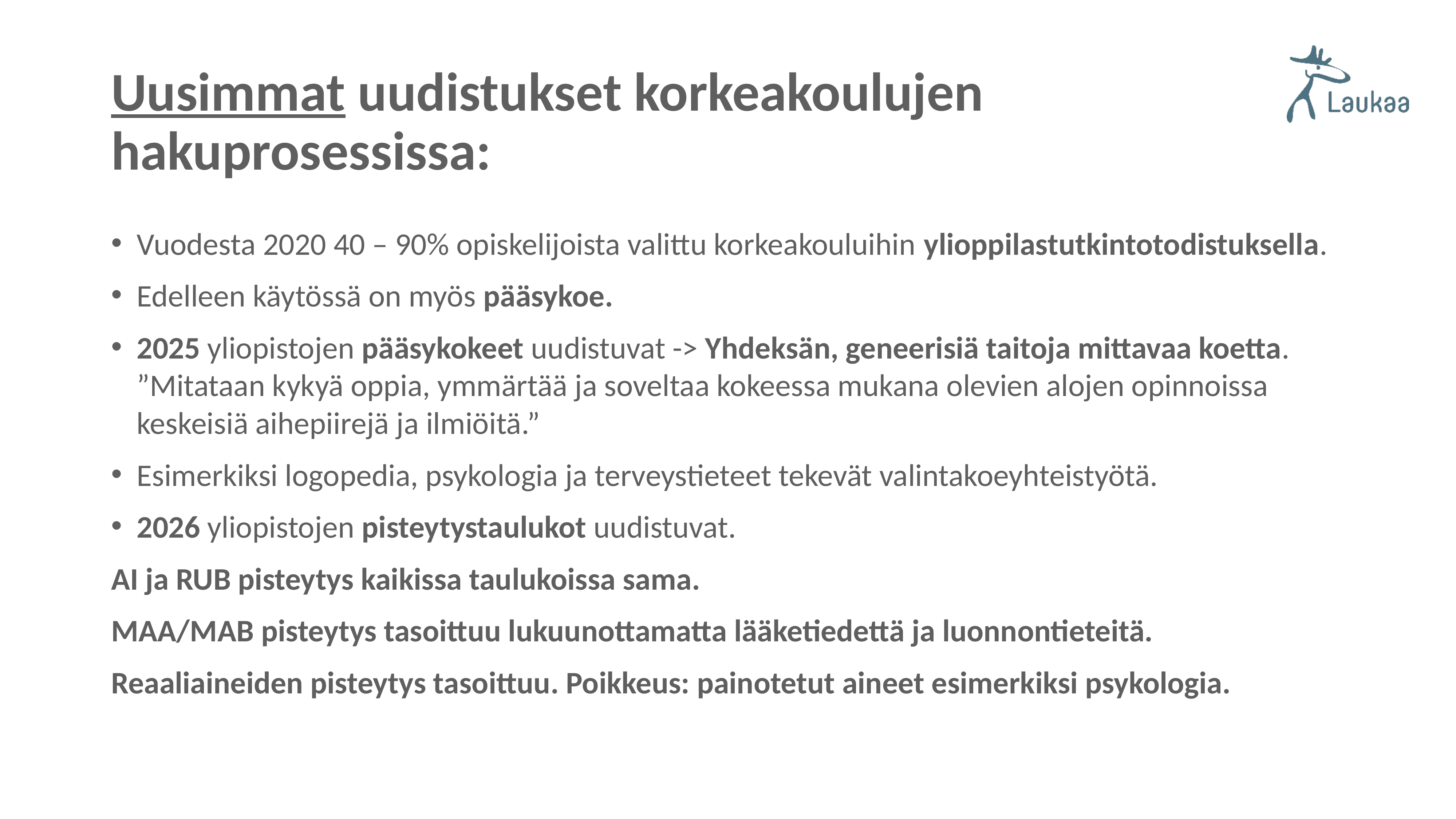

# Uusimmat uudistukset korkeakoulujen hakuprosessissa:
Vuodesta 2020 40 – 90% opiskelijoista valittu korkeakouluihin ylioppilastutkintotodistuksella.
Edelleen käytössä on myös pääsykoe.
2025 yliopistojen pääsykokeet uudistuvat -> Yhdeksän, geneerisiä taitoja mittavaa koetta. ”Mitataan kykyä oppia, ymmärtää ja soveltaa kokeessa mukana olevien alojen opinnoissa keskeisiä aihepiirejä ja ilmiöitä.”
Esimerkiksi logopedia, psykologia ja terveystieteet tekevät valintakoeyhteistyötä.
2026 yliopistojen pisteytystaulukot uudistuvat.
AI ja RUB pisteytys kaikissa taulukoissa sama.
MAA/MAB pisteytys tasoittuu lukuunottamatta lääketiedettä ja luonnontieteitä.
Reaaliaineiden pisteytys tasoittuu. Poikkeus: painotetut aineet esimerkiksi psykologia.